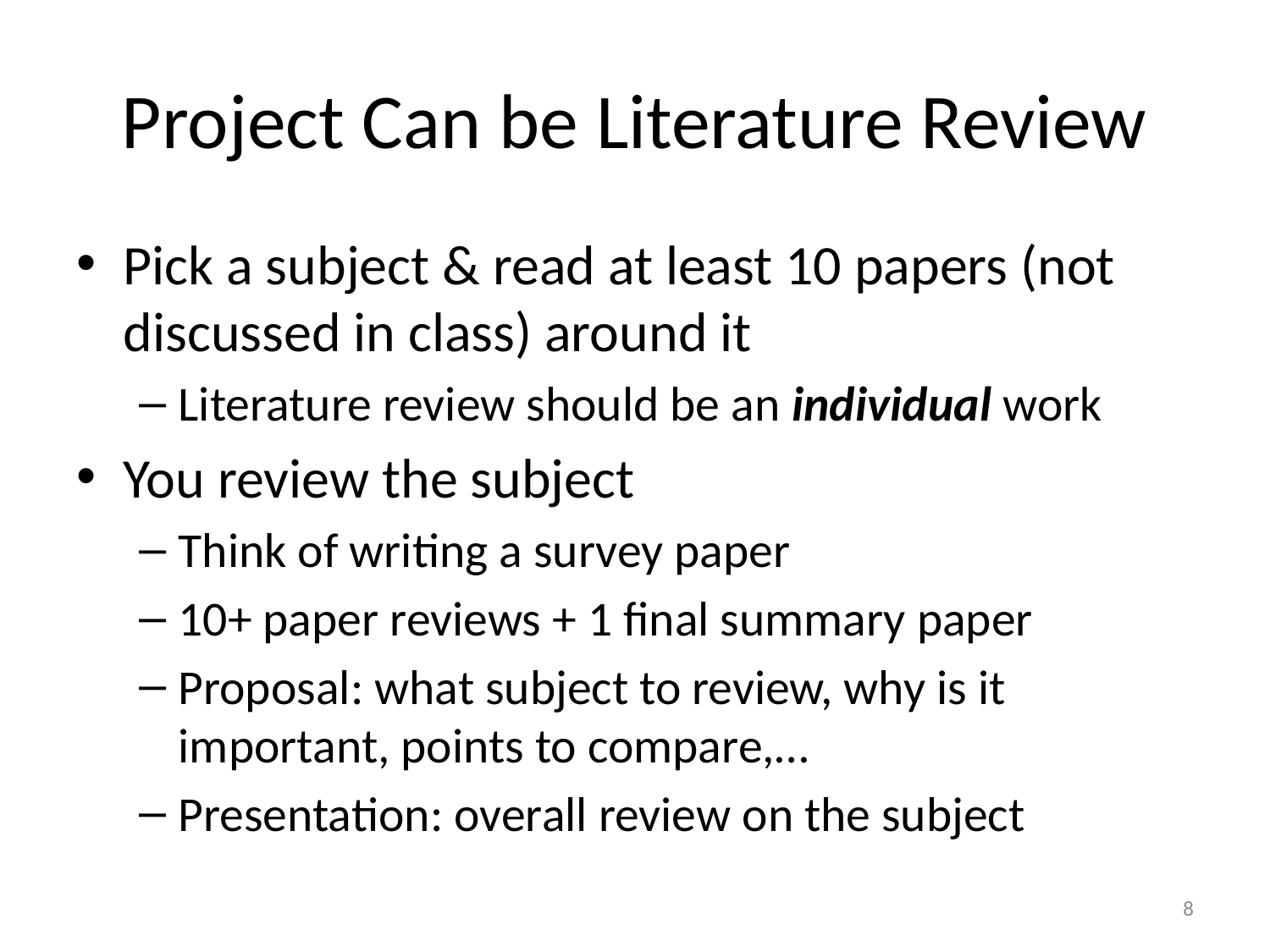

# Project Can be Literature Review
Pick a subject & read at least 10 papers (not discussed in class) around it
Literature review should be an individual work
You review the subject
Think of writing a survey paper
10+ paper reviews + 1 final summary paper
Proposal: what subject to review, why is it important, points to compare,…
Presentation: overall review on the subject
8